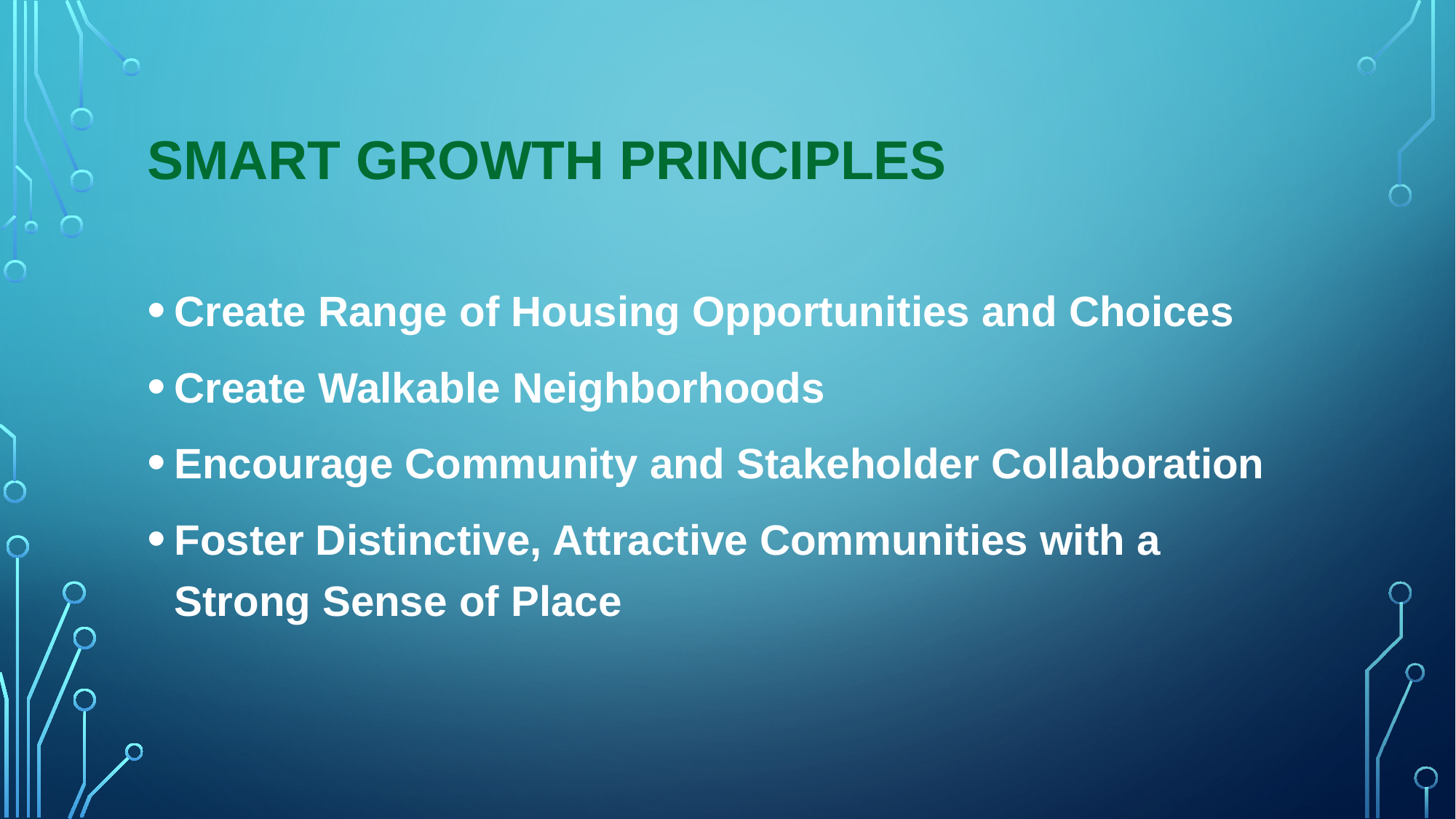

# Smart Growth Principles
Create Range of Housing Opportunities and Choices
Create Walkable Neighborhoods
Encourage Community and Stakeholder Collaboration
Foster Distinctive, Attractive Communities with a Strong Sense of Place